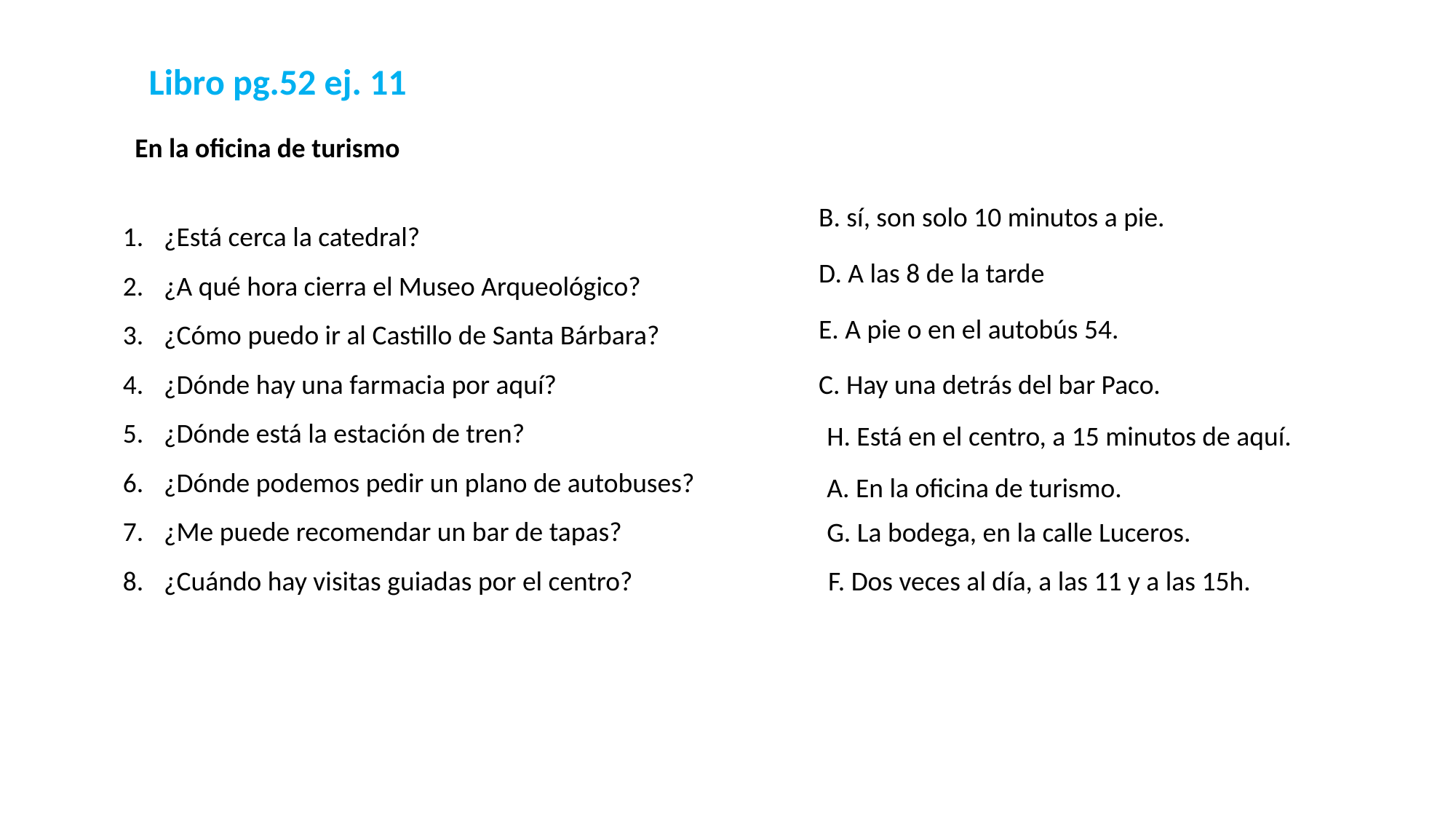

Libro pg.52 ej. 11
En la oficina de turismo
B. sí, son solo 10 minutos a pie.
¿Está cerca la catedral?
¿A qué hora cierra el Museo Arqueológico?
¿Cómo puedo ir al Castillo de Santa Bárbara?
¿Dónde hay una farmacia por aquí?
¿Dónde está la estación de tren?
¿Dónde podemos pedir un plano de autobuses?
¿Me puede recomendar un bar de tapas?
¿Cuándo hay visitas guiadas por el centro?
D. A las 8 de la tarde
E. A pie o en el autobús 54.
C. Hay una detrás del bar Paco.
H. Está en el centro, a 15 minutos de aquí.
A. En la oficina de turismo.
G. La bodega, en la calle Luceros.
F. Dos veces al día, a las 11 y a las 15h.